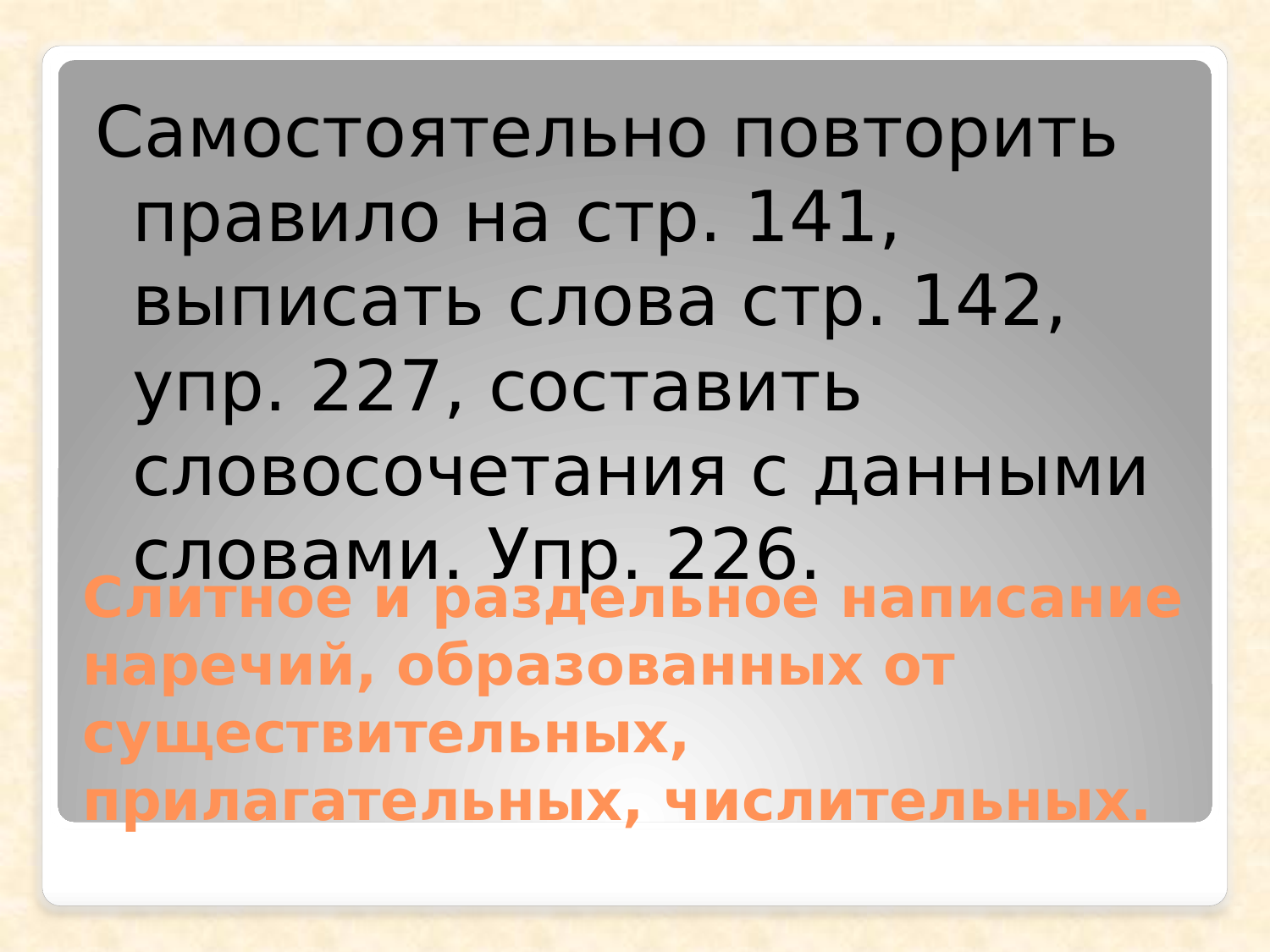

Самостоятельно повторить правило на стр. 141, выписать слова стр. 142, упр. 227, составить словосочетания с данными словами. Упр. 226.
# Слитное и раздельное написание наречий, образованных от существительных, прилагательных, числительных.